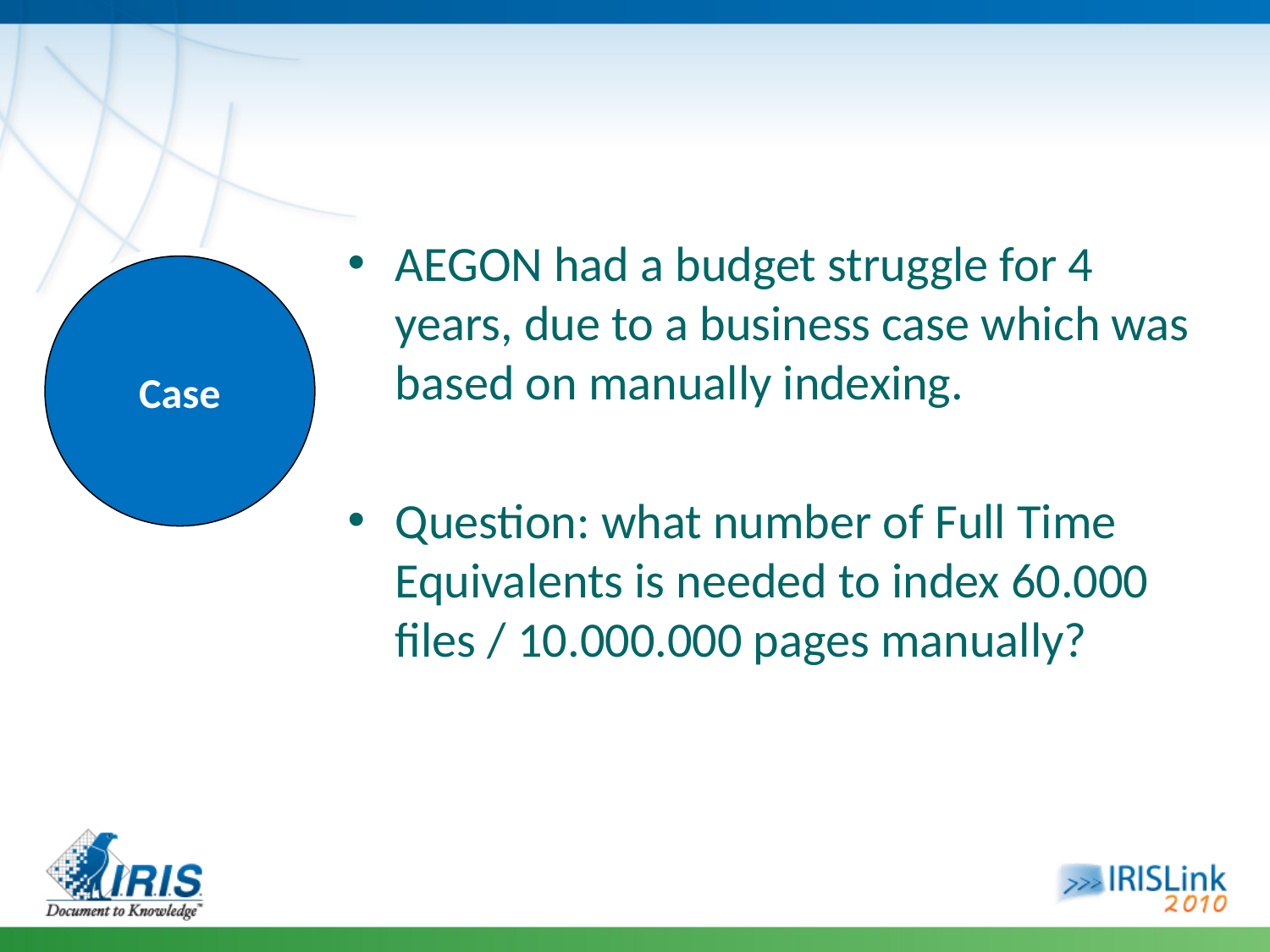

AEGON had a budget struggle for 4 years, due to a business case which was based on manually indexing.

Question: what number of Full Time Equivalents is needed to index 60.000 files / 10.000.000 pages manually?

Case